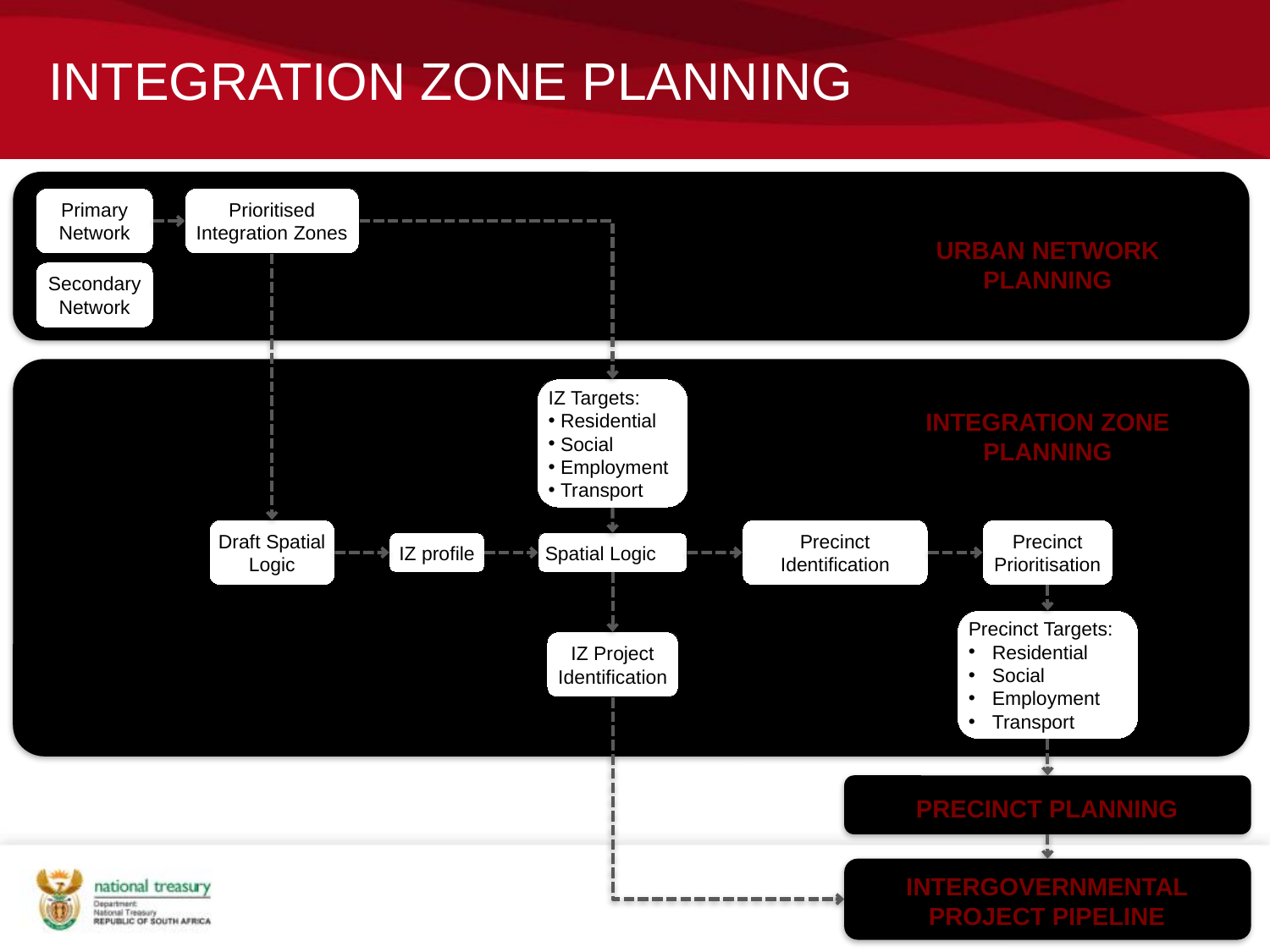

INTEGRATION ZONE PLANNING

Primary Network
Prioritised Integration Zones
URBAN NETWORK PLANNING
Secondary Network

IZ Targets:
Residential
Social
Employment
Transport
INTEGRATION ZONE PLANNING
Draft Spatial Logic
Precinct Identification
Precinct Prioritisation
IZ profile
Spatial Logic
Precinct Targets:
Residential
Social
Employment
Transport
IZ Project
Identification

PRECINCT PLANNING

INTERGOVERNMENTAL PROJECT PIPELINE